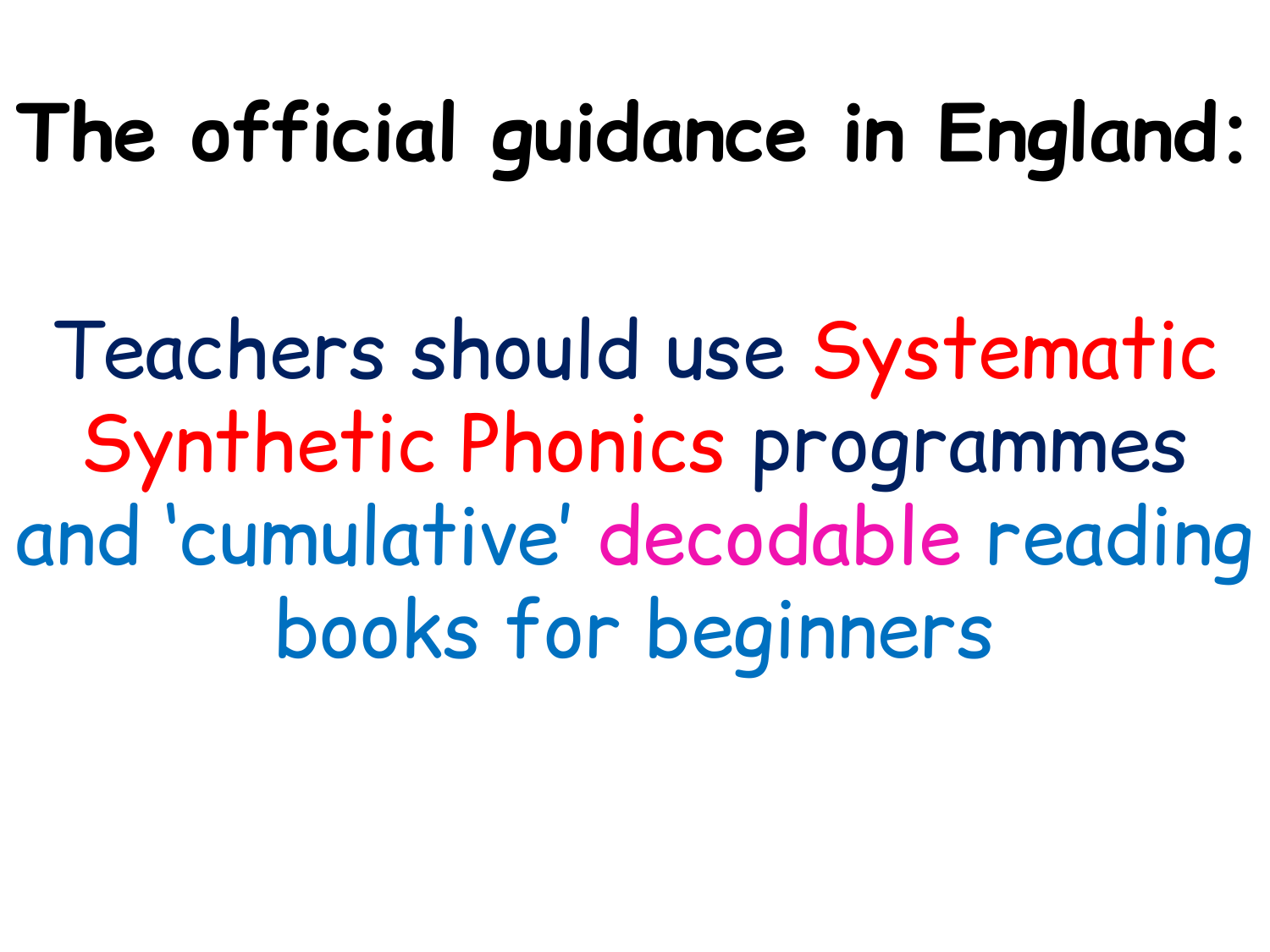

The official guidance in England:

Teachers should use Systematic Synthetic Phonics programmes and ‘cumulative’ decodable reading books for beginners